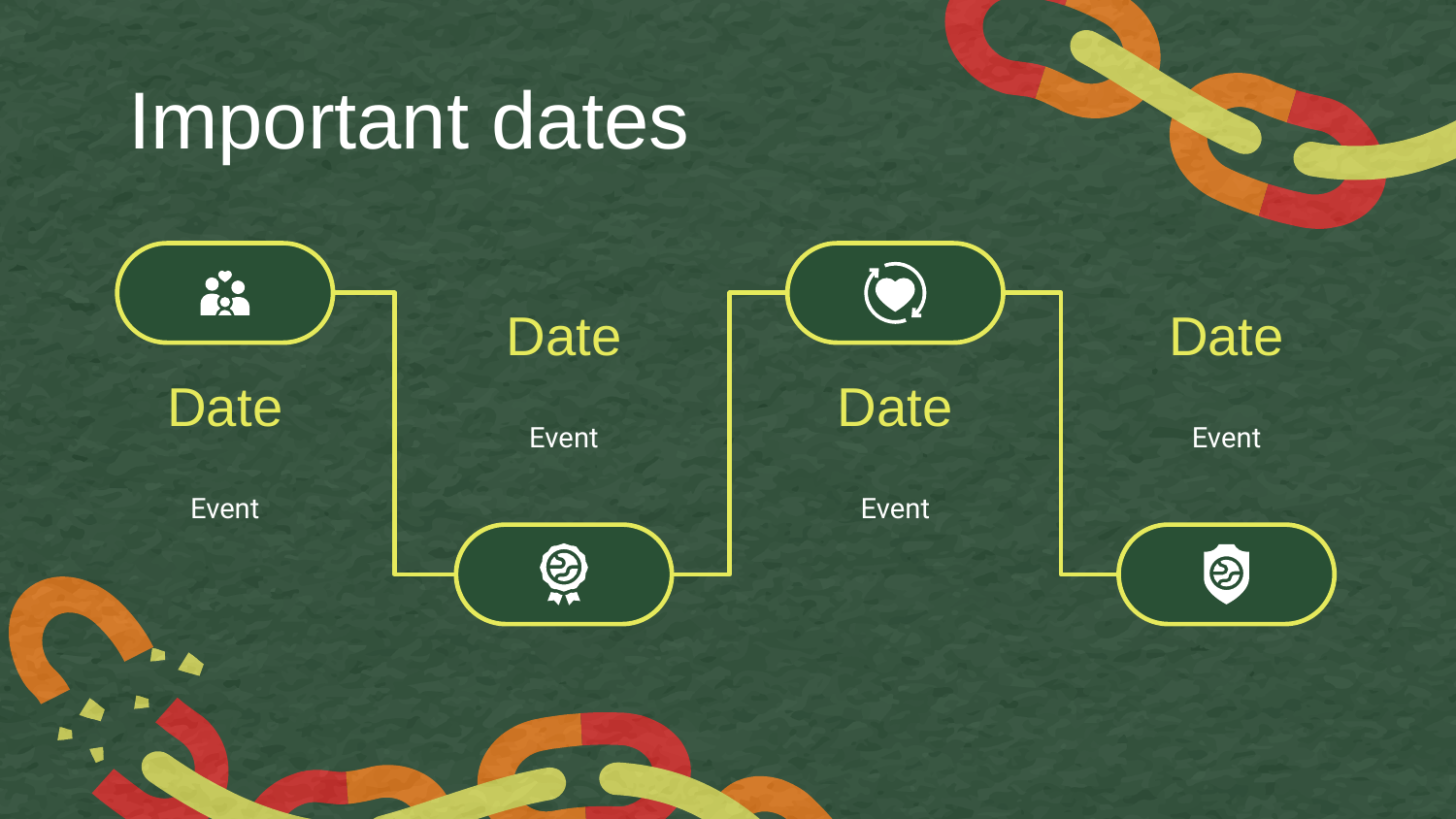

# Important dates

Date
Date
Date
Date
Event
Event
Event
Event